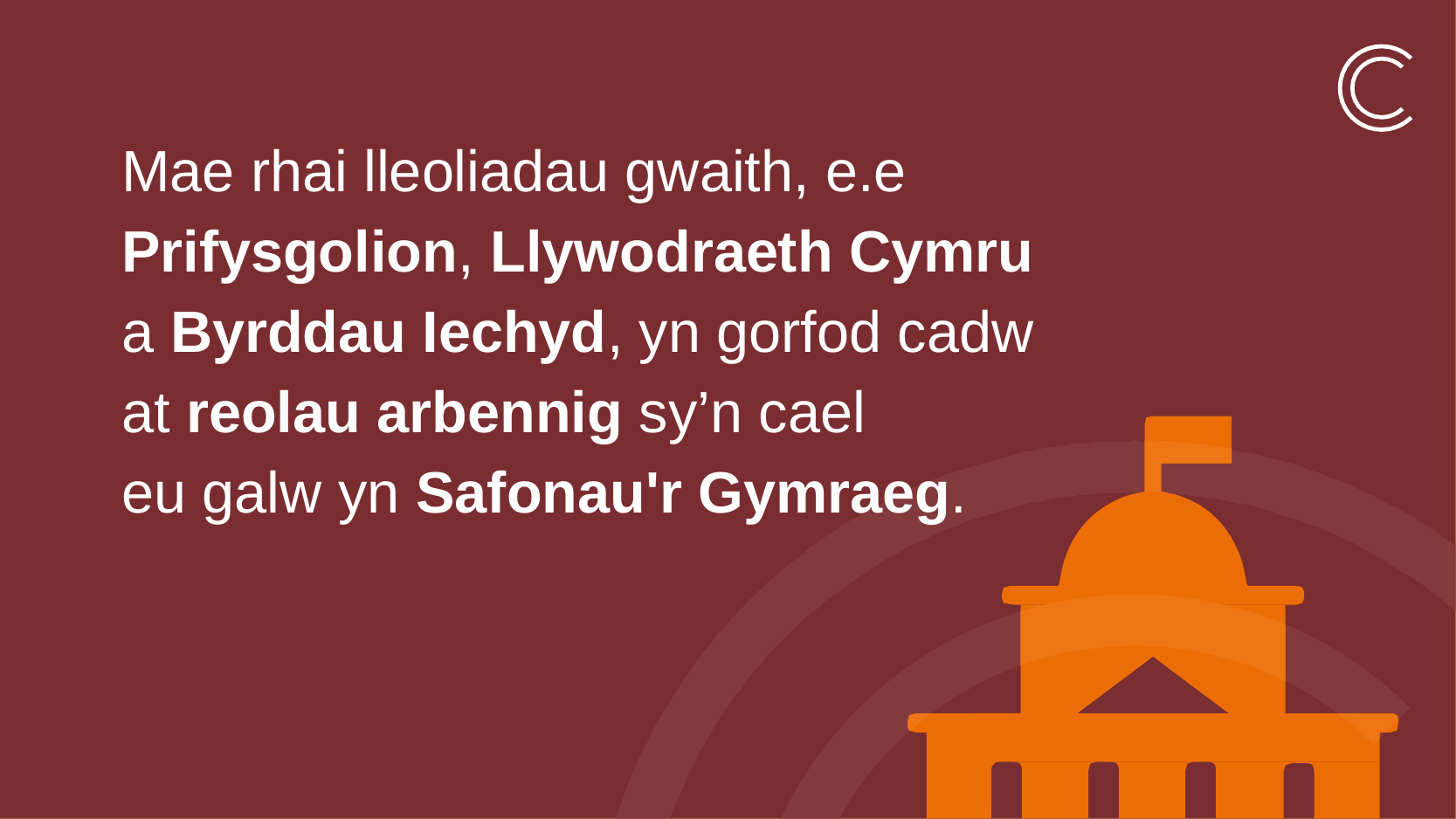

Mae rhai lleoliadau gwaith, e.e Prifysgolion, Llywodraeth Cymru a Byrddau Iechyd, yn gorfod cadw at reolau arbennig sy’n cael
eu galw yn Safonau'r Gymraeg.